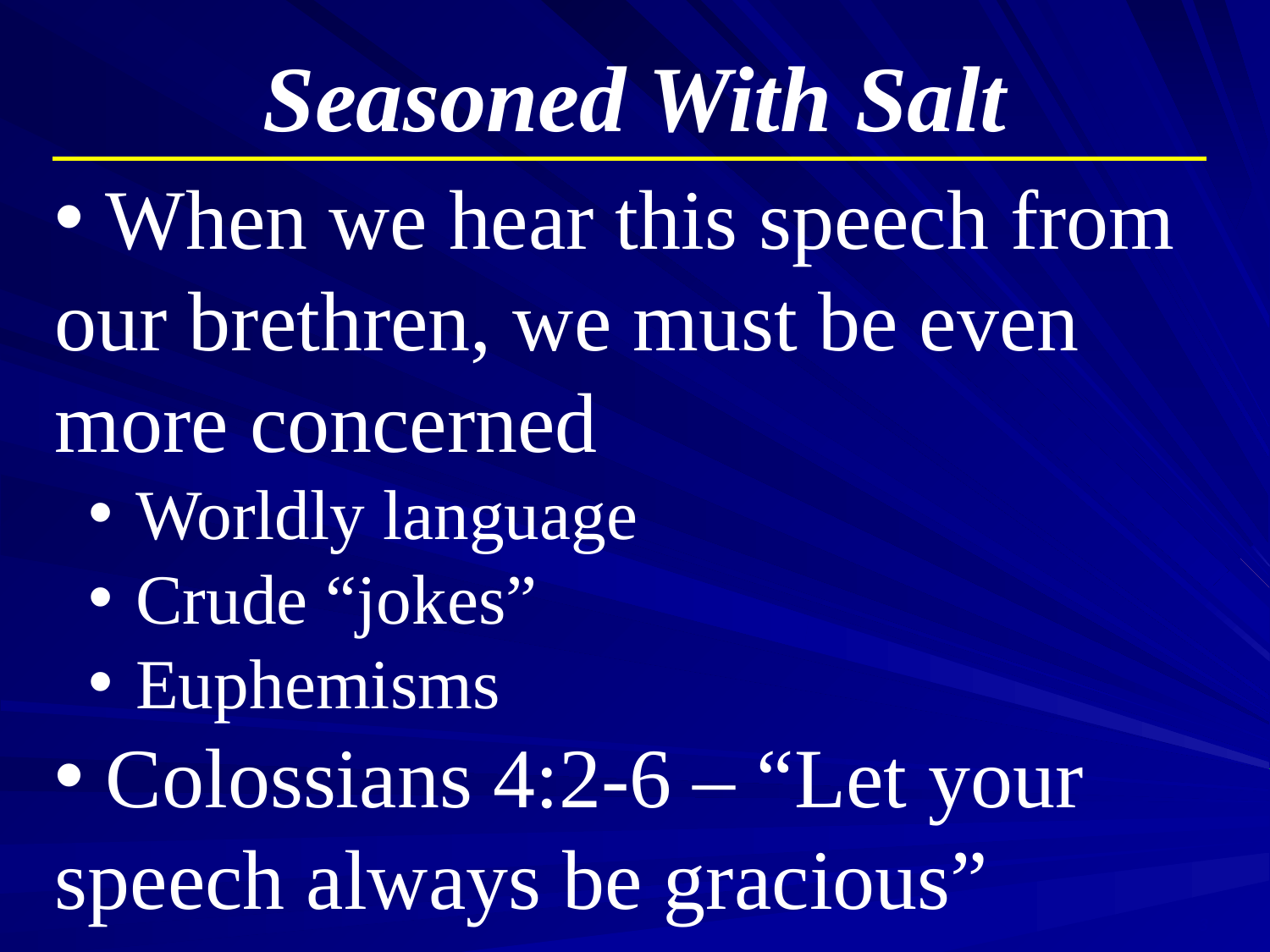

Seasoned With Salt
 When we hear this speech from our brethren, we must be even more concerned
 Worldly language
 Crude “jokes”
 Euphemisms
 Colossians 4:2-6 – “Let your speech always be gracious”